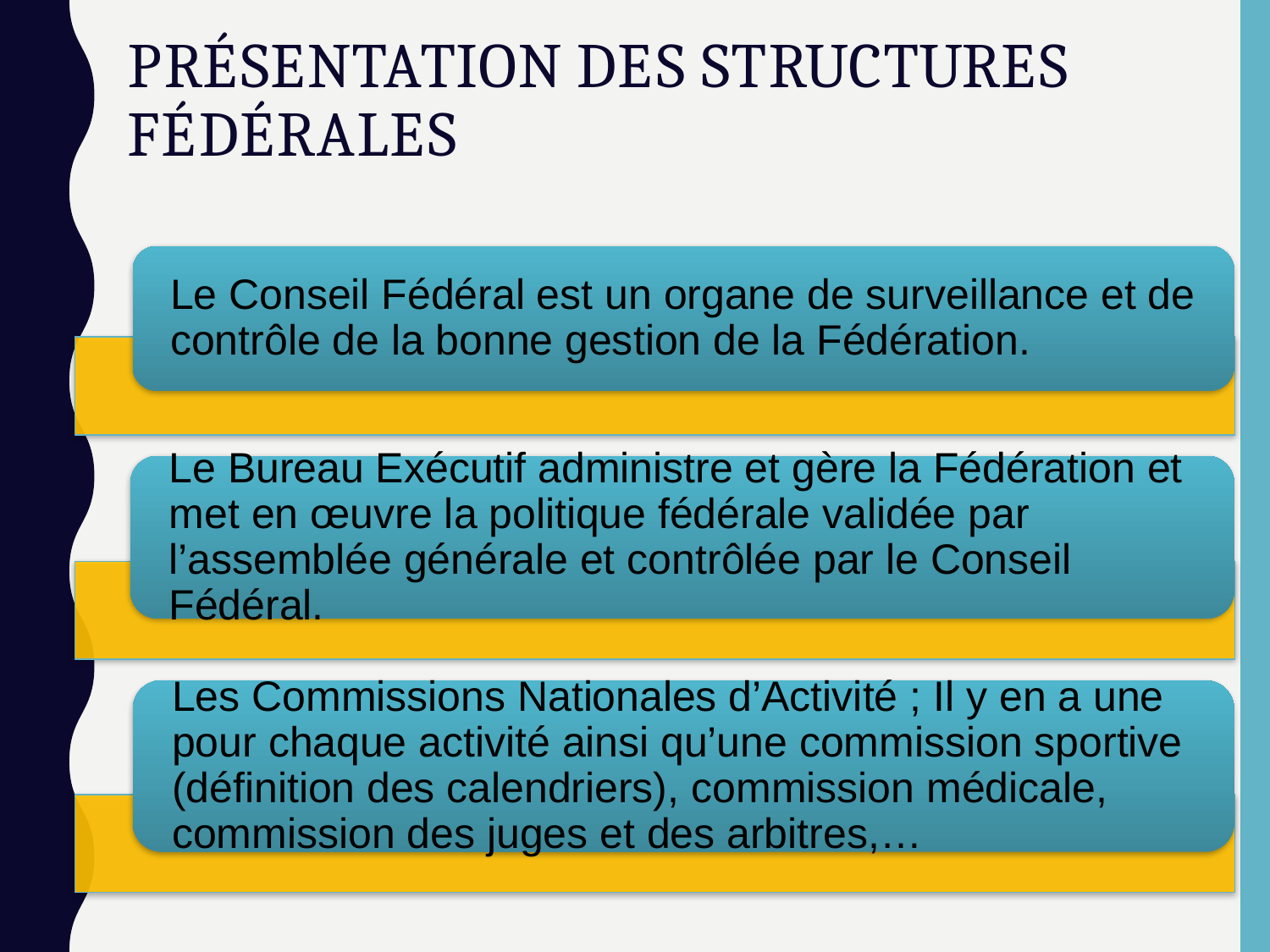

# PRÉSENTATION DES STRUCTURES FÉDÉRALES

Le Conseil Fédéral est un organe de surveillance et de contrôle de la bonne gestion de la Fédération.

Le Bureau Exécutif administre et gère la Fédération et met en œuvre la politique fédérale validée par l’assemblée générale et contrôlée par le Conseil Fédéral.

Les Commissions Nationales d’Activité ; Il y en a une pour chaque activité ainsi qu’une commission sportive (définition des calendriers), commission médicale, commission des juges et des arbitres,…